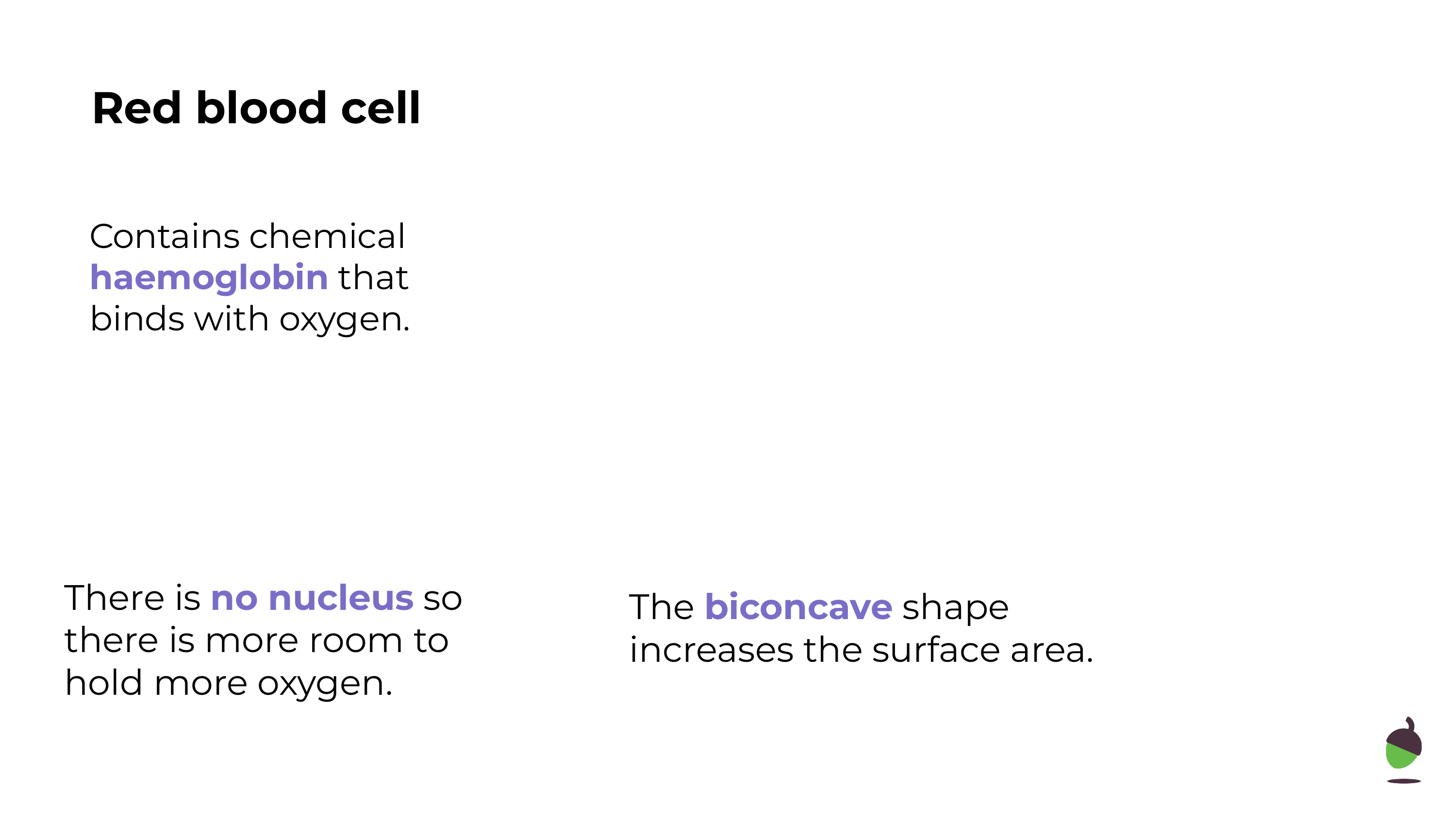

# Red blood cell
Contains chemical haemoglobin that binds with oxygen.
There is no nucleus so there is more room to hold more oxygen.
The biconcave shape increases the surface area.
12